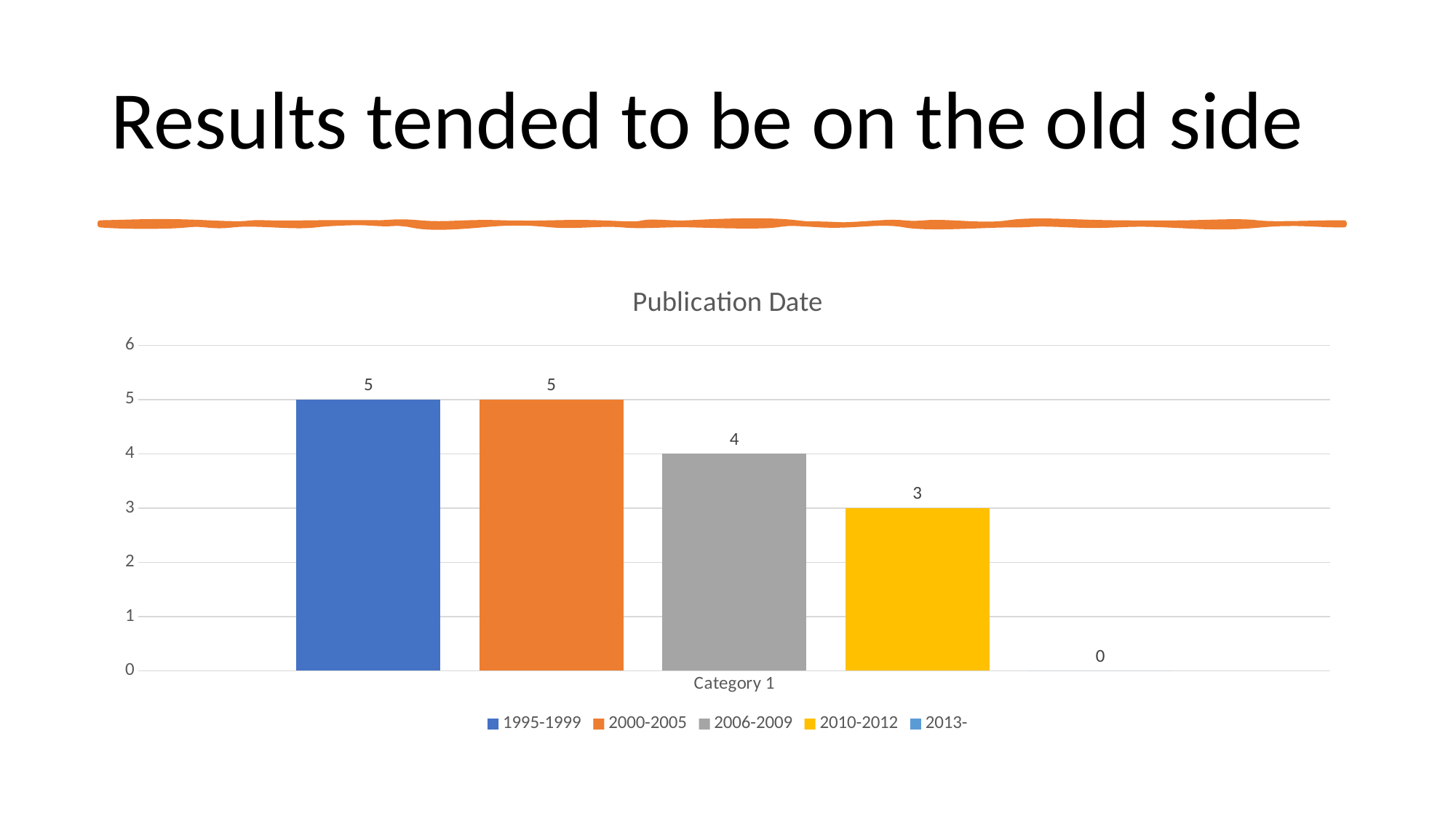

# Results tended to be on the old side

### Chart: Publication Date

| Category | 1995-1999 | 2000-2005 | 2006-2009 | 2010-2012 | 2013- |
|---|---|---|---|---|---|
| Category 1 | 5.0 | 5.0 | 4.0 | 3.0 | 0.0 |